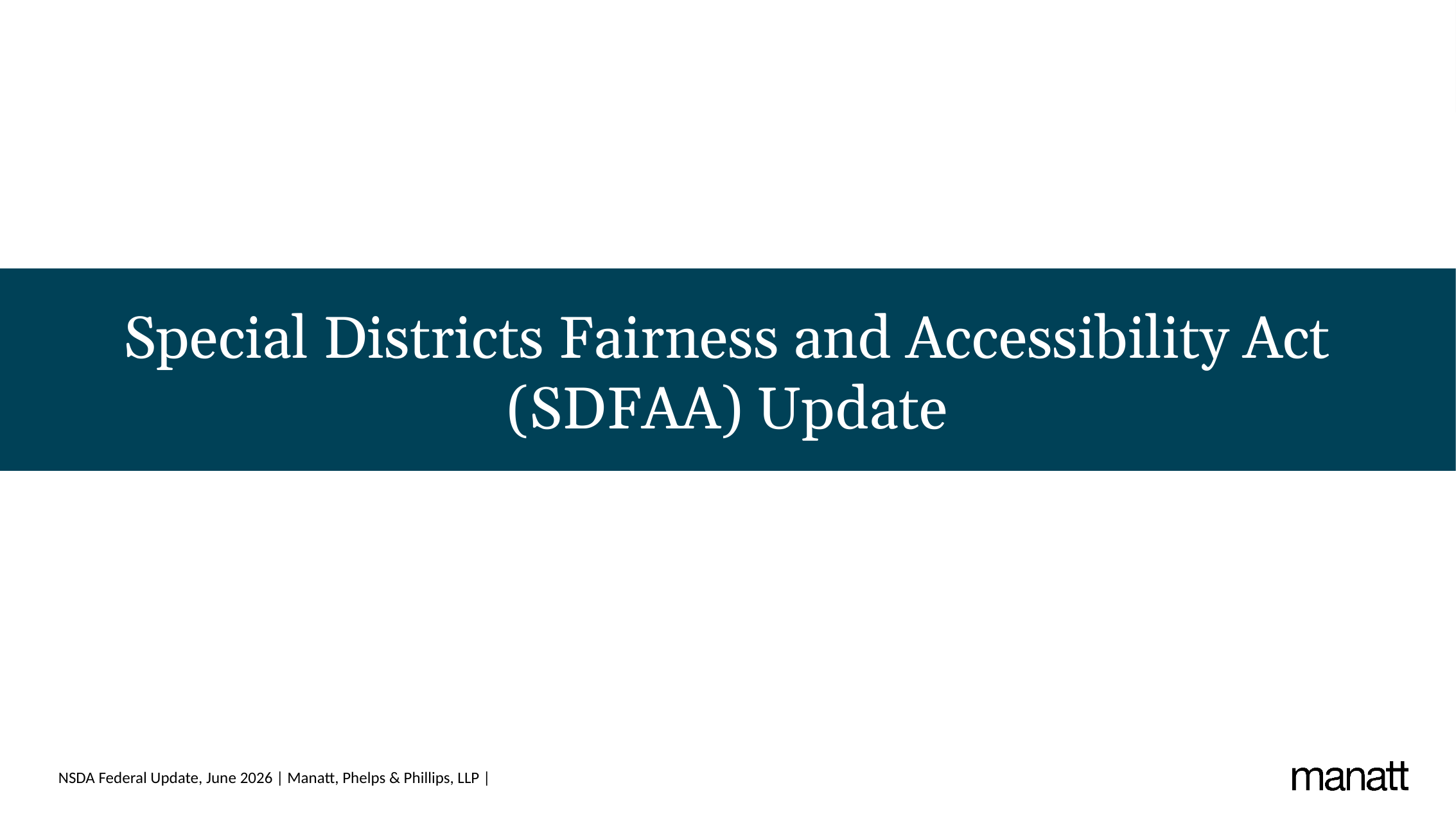

# Special Districts Fairness and Accessibility Act (SDFAA) Update
NSDA Federal Update, June 2026 | Manatt, Phelps & Phillips, LLP |